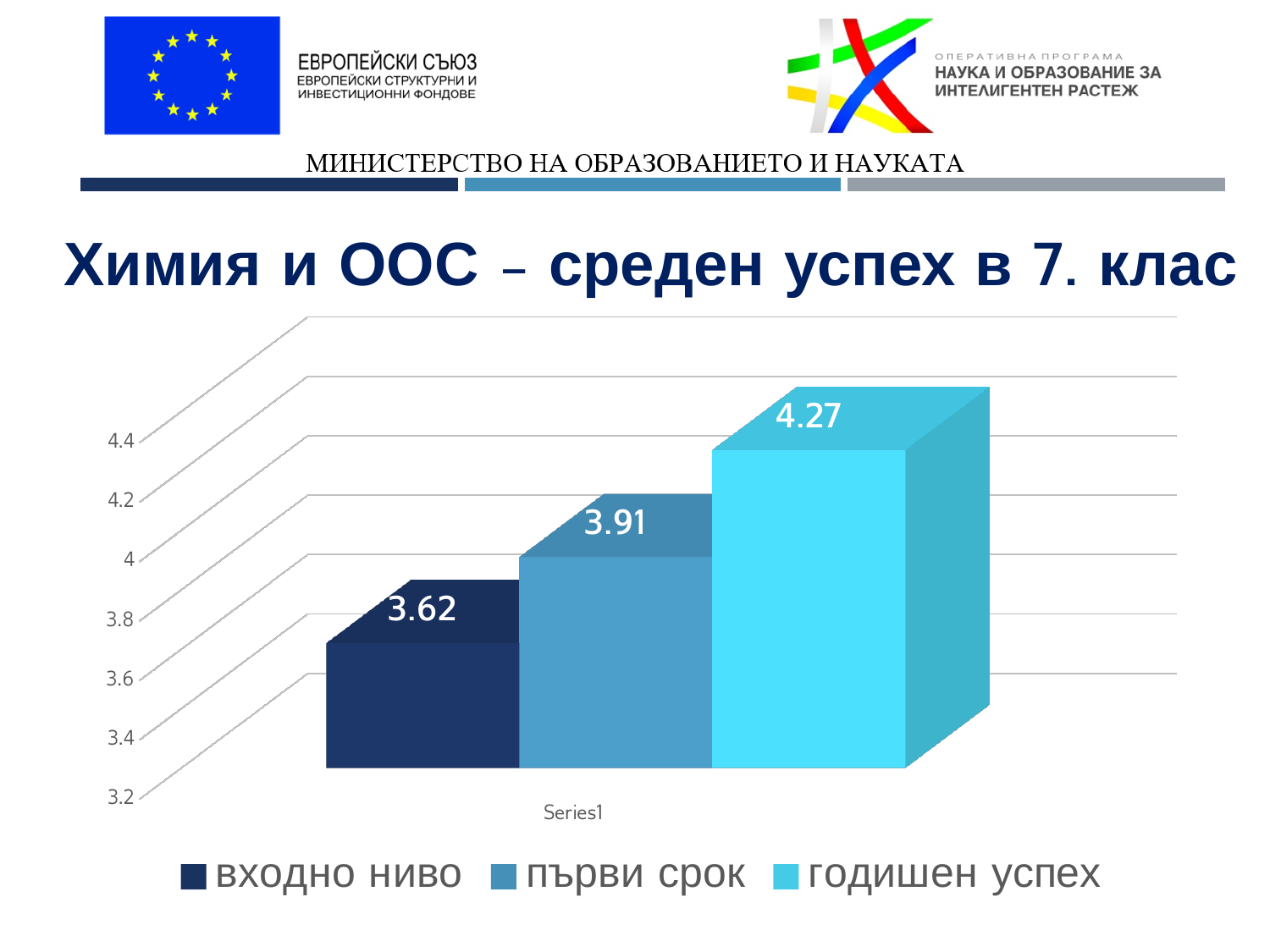

# Химия и ООС – среден успех в 7. клас

[unsupported chart]